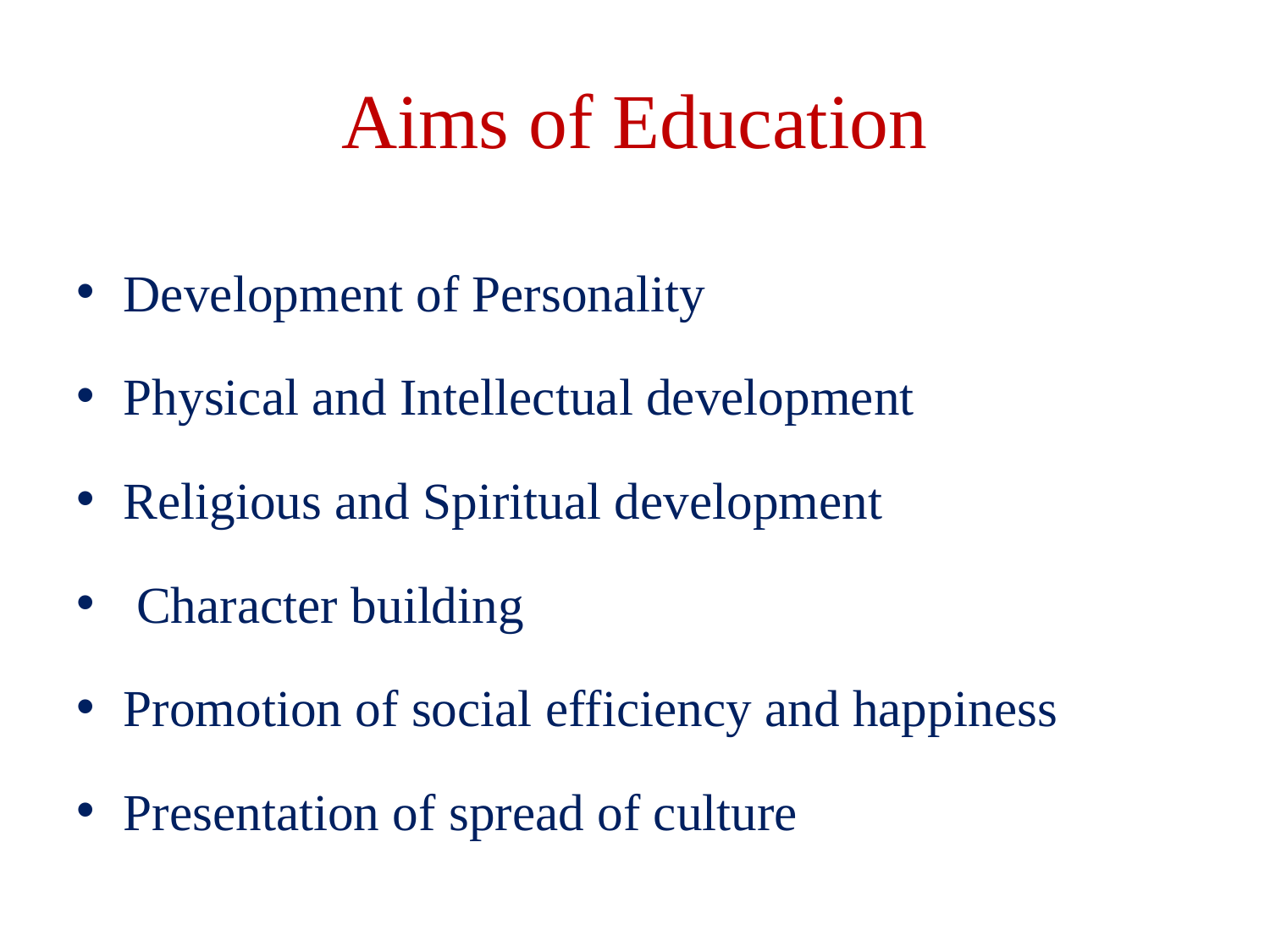

# Aims of Education
Development of Personality
Physical and Intellectual development
Religious and Spiritual development
 Character building
Promotion of social efficiency and happiness
Presentation of spread of culture